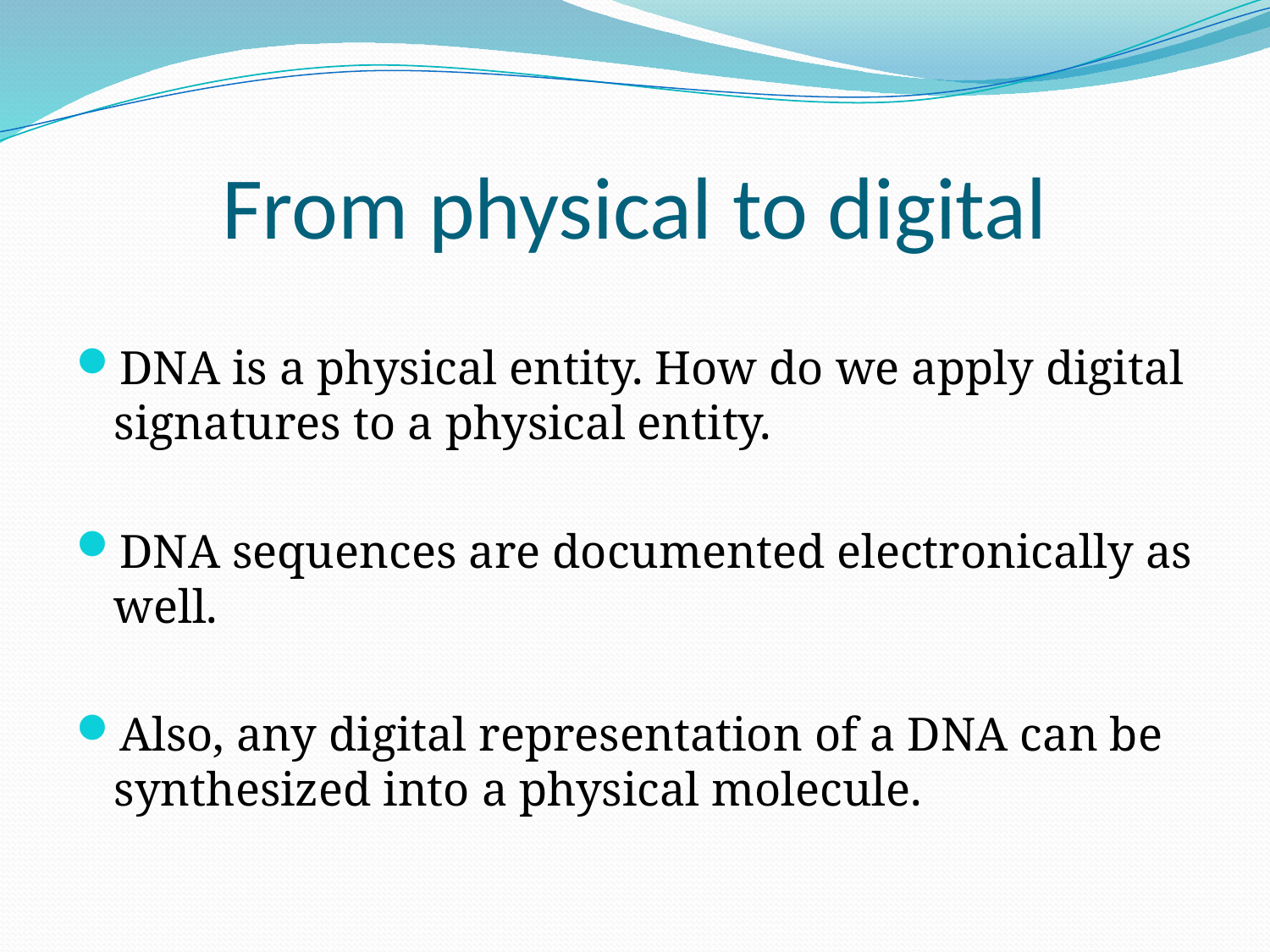

# From physical to digital

DNA is a physical entity. How do we apply digital signatures to a physical entity.

DNA sequences are documented electronically as well.

Also, any digital representation of a DNA can be synthesized into a physical molecule.